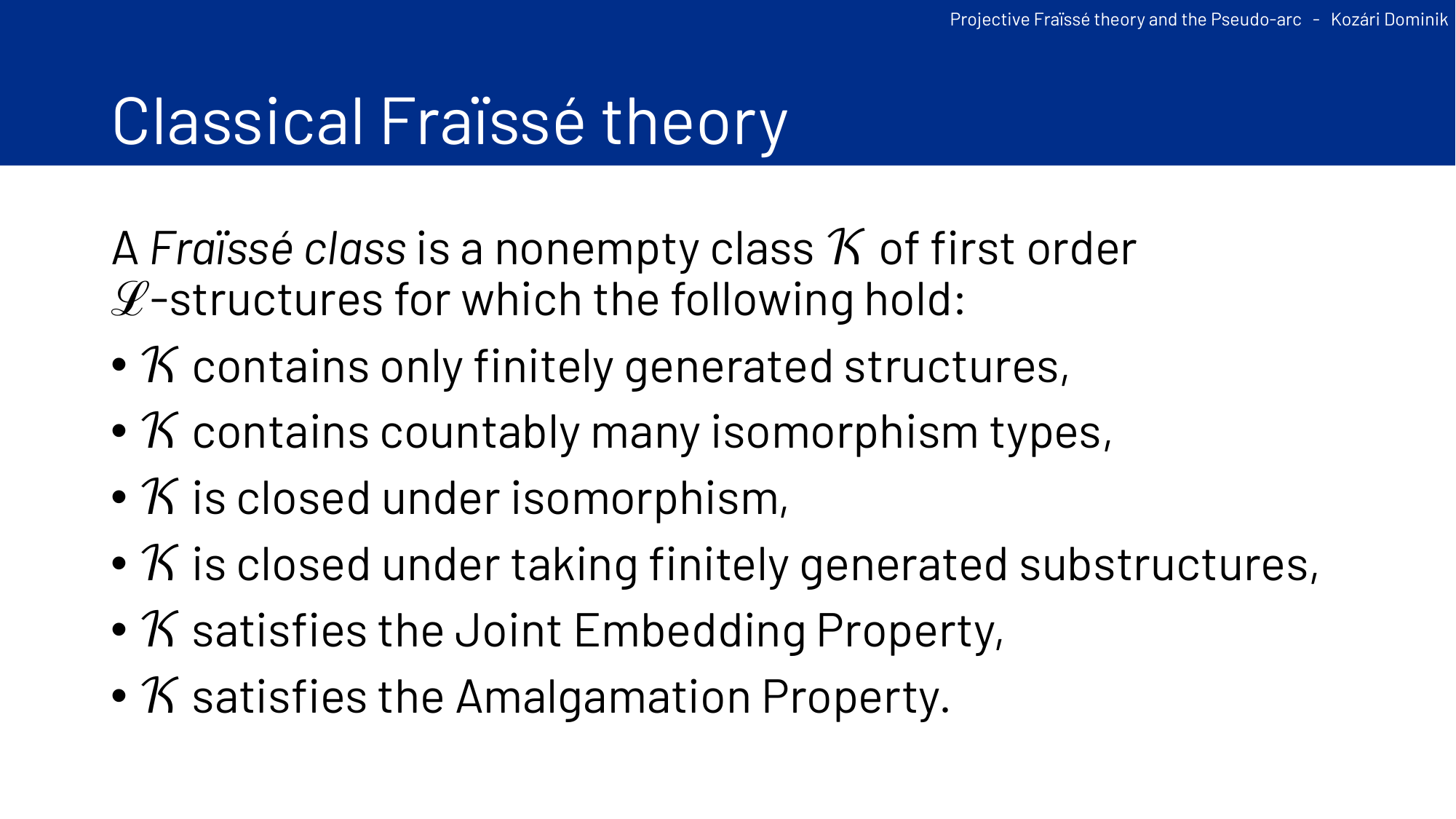

Projective Fraïssé theory and the Pseudo-arc   -   Kozári Dominik
# Classical Fraïssé theory
A Fraïssé class is a nonempty class 𝒦 of first order
ℒ-structures for which the following hold:
𝒦 contains only finitely generated structures,
𝒦 contains countably many isomorphism types,
𝒦 is closed under isomorphism,
𝒦 is closed under taking finitely generated substructures,
𝒦 satisfies the Joint Embedding Property,
𝒦 satisfies the Amalgamation Property.